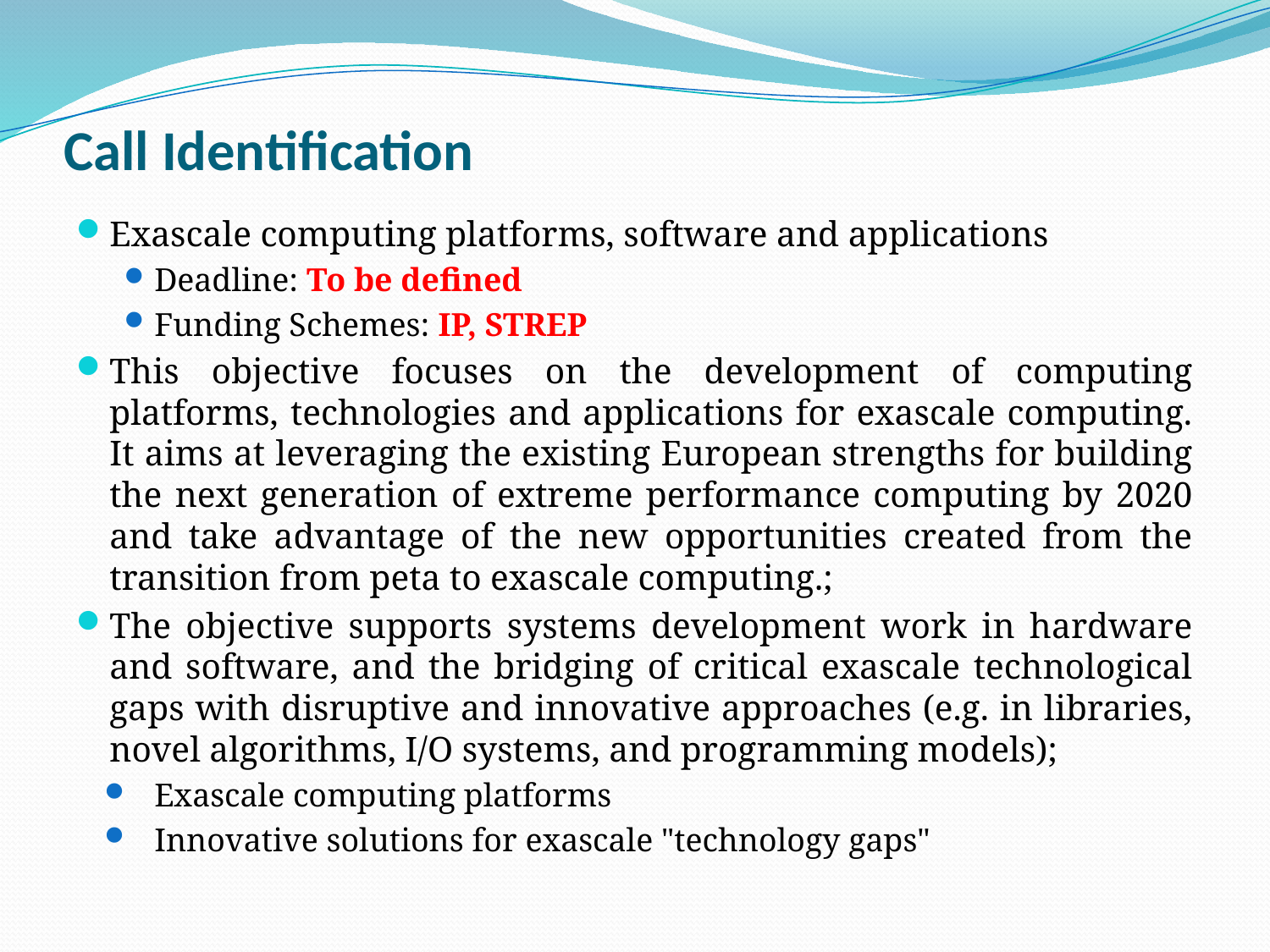

# Call Identification
Exascale computing platforms, software and applications
Deadline: To be defined
Funding Schemes: IP, STREP
This objective focuses on the development of computing platforms, technologies and applications for exascale computing. It aims at leveraging the existing European strengths for building the next generation of extreme performance computing by 2020 and take advantage of the new opportunities created from the transition from peta to exascale computing.;
The objective supports systems development work in hardware and software, and the bridging of critical exascale technological gaps with disruptive and innovative approaches (e.g. in libraries, novel algorithms, I/O systems, and programming models);
Exascale computing platforms
Innovative solutions for exascale "technology gaps"